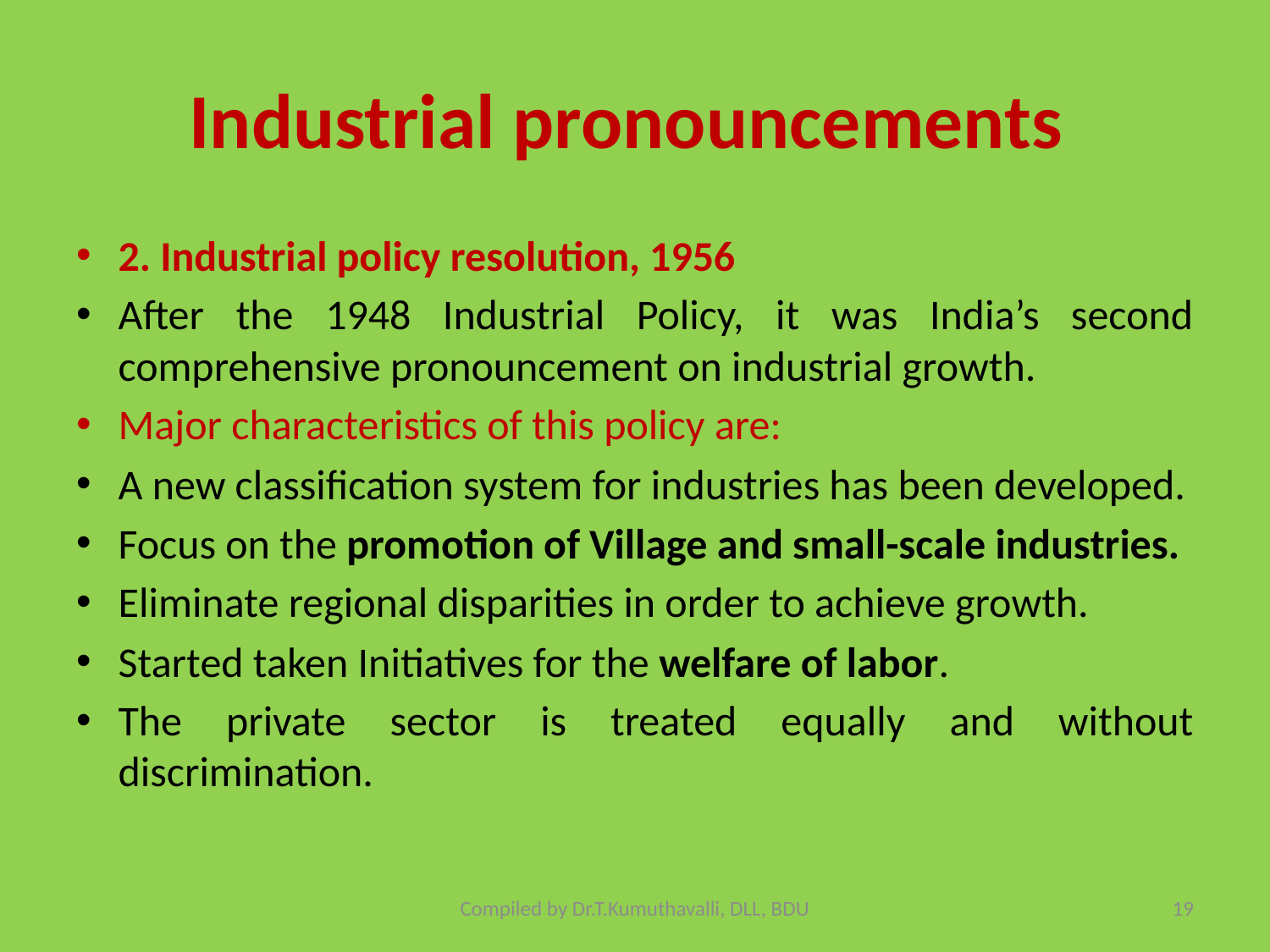

# Industrial pronouncements
2. Industrial policy resolution, 1956
After the 1948 Industrial Policy, it was India’s second comprehensive pronouncement on industrial growth.
Major characteristics of this policy are:
A new classification system for industries has been developed.
Focus on the promotion of Village and small-scale industries.
Eliminate regional disparities in order to achieve growth.
Started taken Initiatives for the welfare of labor.
The private sector is treated equally and without discrimination.

Compiled by Dr.T.Kumuthavalli, DLL, BDU
19